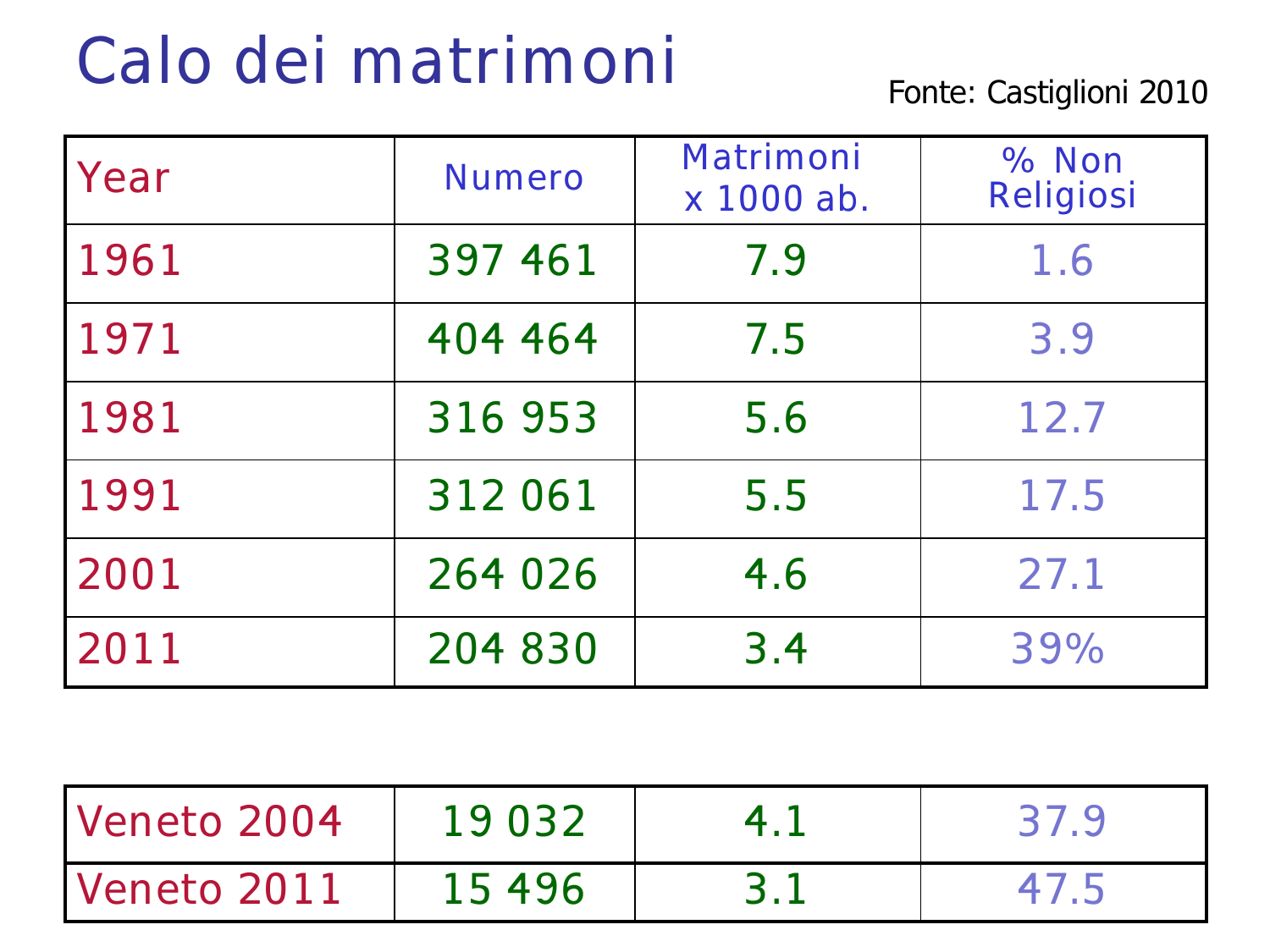

Calo dei matrimoni
Fonte: Castiglioni 2010
| Year | Numero | Matrimoni x 1000 ab. | % Non Religiosi |
| --- | --- | --- | --- |
| 1961 | 397 461 | 7.9 | 1.6 |
| 1971 | 404 464 | 7.5 | 3.9 |
| 1981 | 316 953 | 5.6 | 12.7 |
| 1991 | 312 061 | 5.5 | 17.5 |
| 2001 | 264 026 | 4.6 | 27.1 |
| 2011 | 204 830 | 3.4 | 39% |

| Veneto 2004 | 19 032 | 4.1 | 37.9 |
| --- | --- | --- | --- |
| Veneto 2011 | 15 496 | 3.1 | 47.5 |